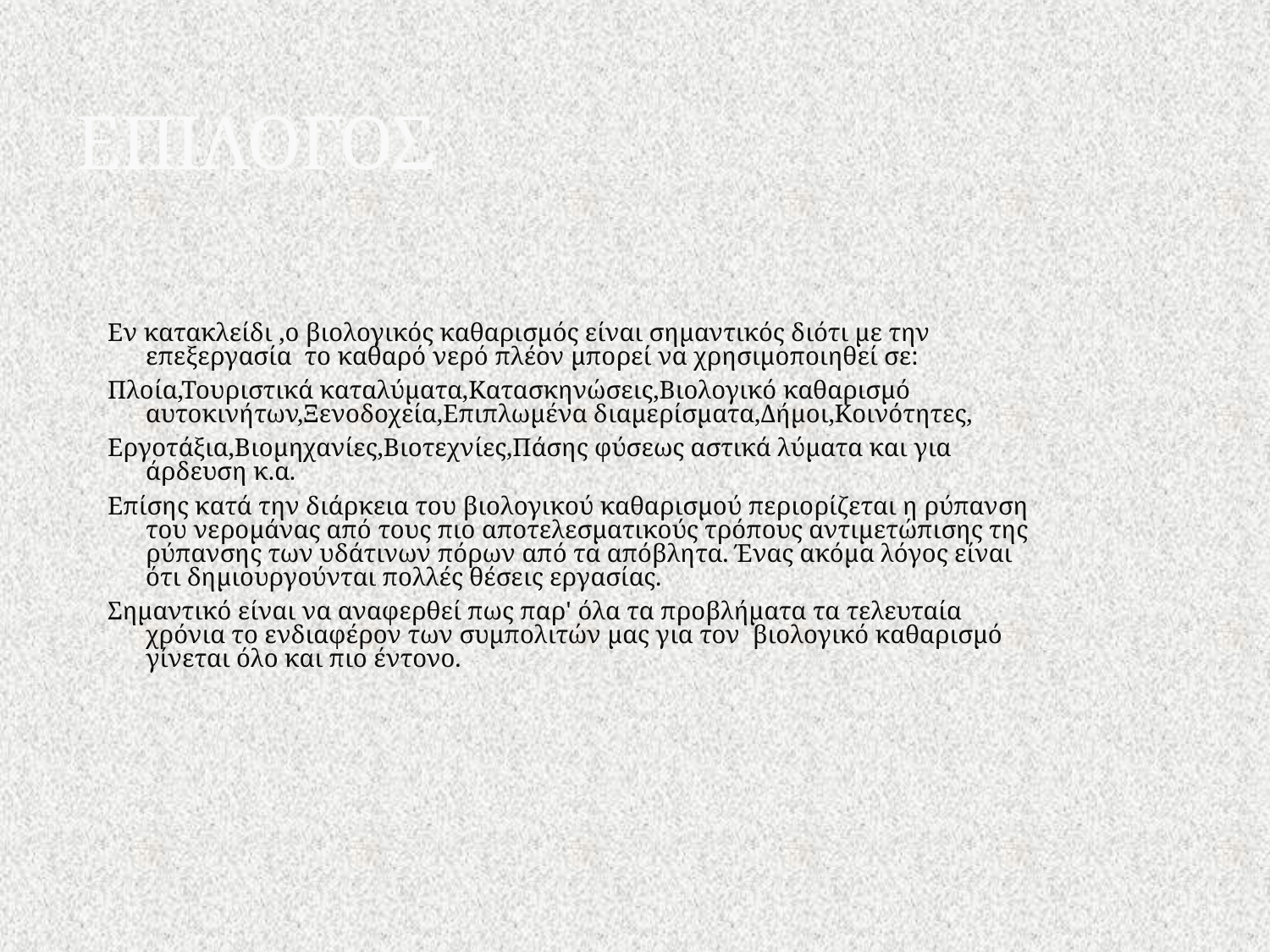

# ΕΠΙΛΟΓΟΣ

Εν κατακλείδι ,ο βιολογικός καθαρισμός είναι σημαντικός διότι με την επεξεργασία  το καθαρό νερό πλέον μπορεί να χρησιμοποιηθεί σε:
Πλοία,Τουριστικά καταλύματα,Κατασκηνώσεις,Βιολογικό καθαρισμό αυτοκινήτων,Ξενοδοχεία,Επιπλωμένα διαμερίσματα,Δήμοι,Κοινότητες,
Εργοτάξια,Βιομηχανίες,Βιοτεχνίες,Πάσης φύσεως αστικά λύματα και για άρδευση κ.α.
Επίσης κατά την διάρκεια του βιολογικού καθαρισμού περιορίζεται η ρύπανση του νερομάνας από τους πιο αποτελεσματικούς τρόπους αντιμετώπισης της ρύπανσης των υδάτινων πόρων από τα απόβλητα. Ένας ακόμα λόγος είναι ότι δημιουργούνται πολλές θέσεις εργασίας.
Σημαντικό είναι να αναφερθεί πως παρ' όλα τα προβλήματα τα τελευταία χρόνια το ενδιαφέρον των συμπολιτών μας για τον  βιολογικό καθαρισμό γίνεται όλο και πιο έντονο.